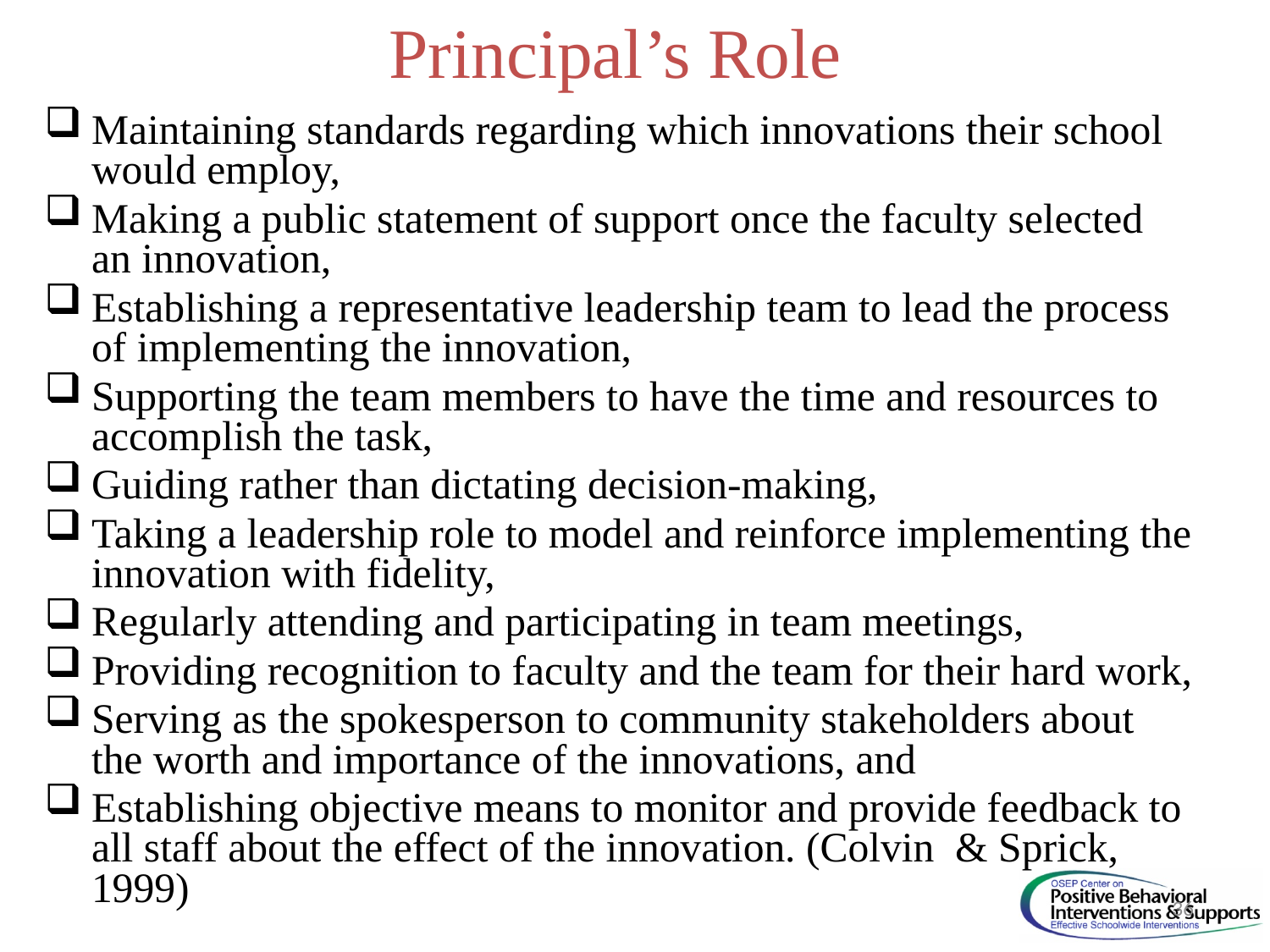

# Principal’s Role
Maintaining standards regarding which innovations their school would employ,
Making a public statement of support once the faculty selected an innovation,
Establishing a representative leadership team to lead the process of implementing the innovation,
Supporting the team members to have the time and resources to accomplish the task,
Guiding rather than dictating decision-making,
Taking a leadership role to model and reinforce implementing the innovation with fidelity,
Regularly attending and participating in team meetings,
Providing recognition to faculty and the team for their hard work,
Serving as the spokesperson to community stakeholders about the worth and importance of the innovations, and
Establishing objective means to monitor and provide feedback to all staff about the effect of the innovation. (Colvin  & Sprick, 1999)
36